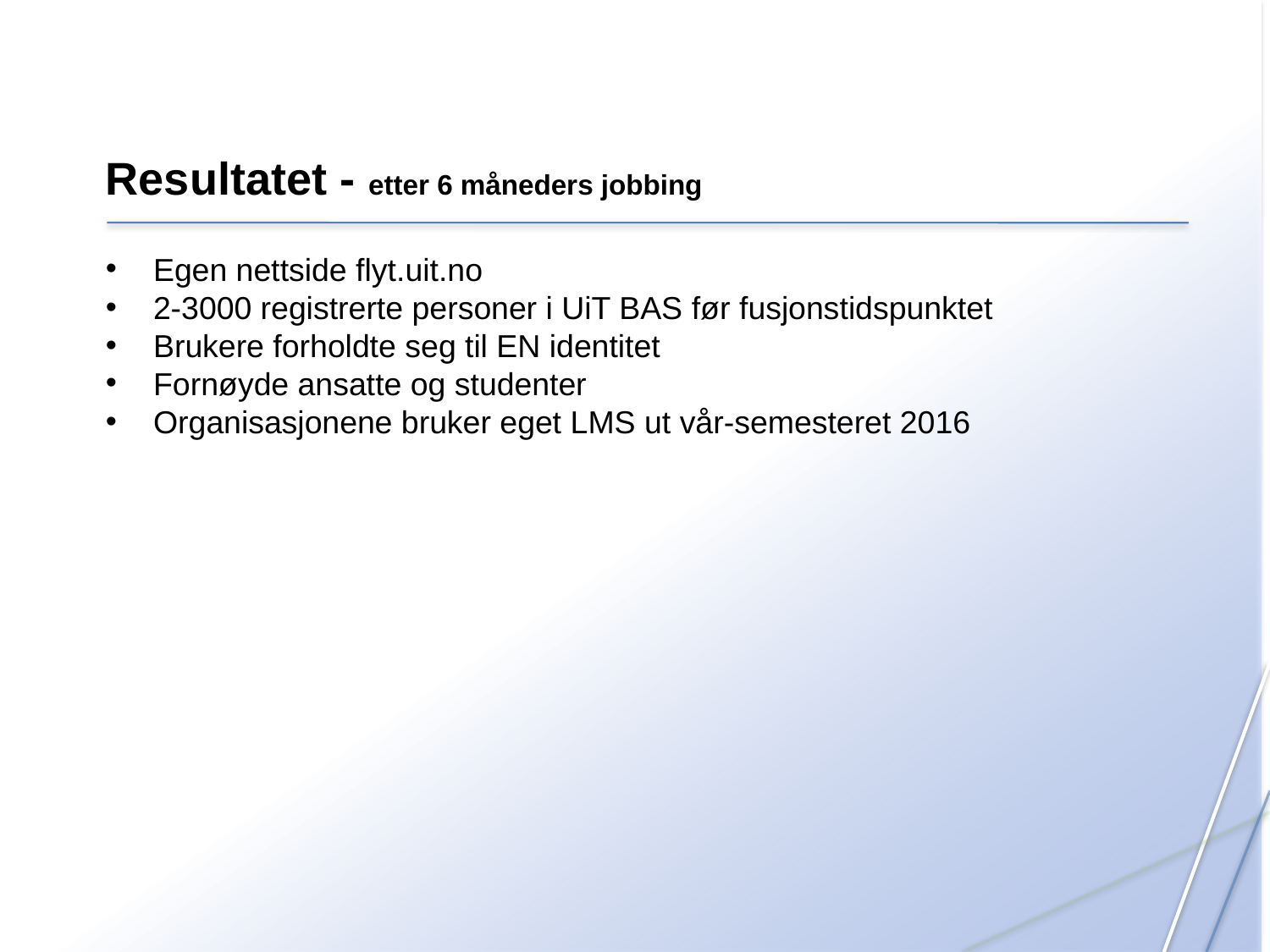

Resultatet - etter 6 måneders jobbing
Egen nettside flyt.uit.no
2-3000 registrerte personer i UiT BAS før fusjonstidspunktet
Brukere forholdte seg til EN identitet
Fornøyde ansatte og studenter
Organisasjonene bruker eget LMS ut vår-semesteret 2016